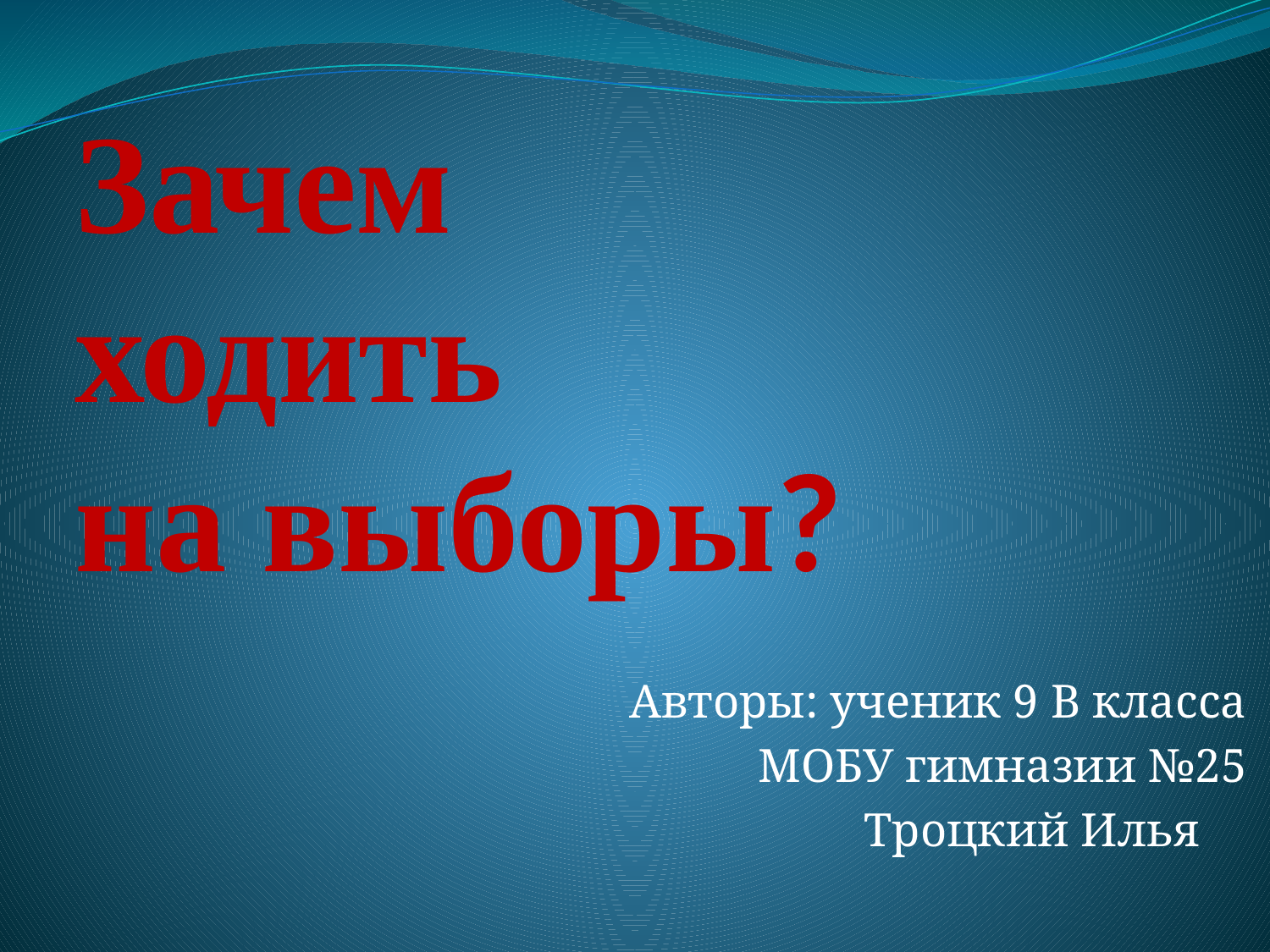

# Зачем ходить на выборы?
Авторы: ученик 9 В класса
МОБУ гимназии №25
Троцкий Илья